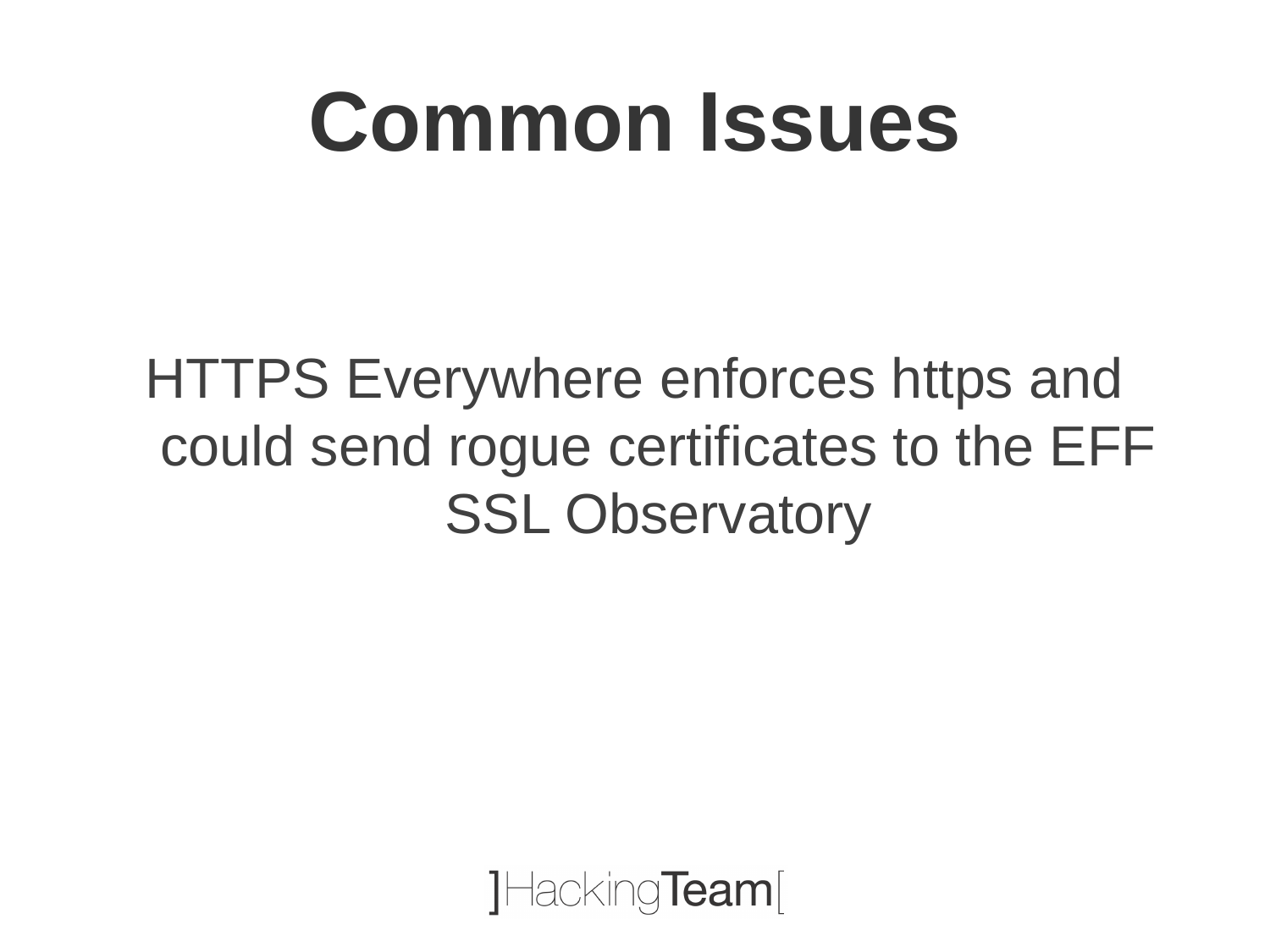

# Common Issues

HTTPS Everywhere enforces https and could send rogue certificates to the EFF SSL Observatory